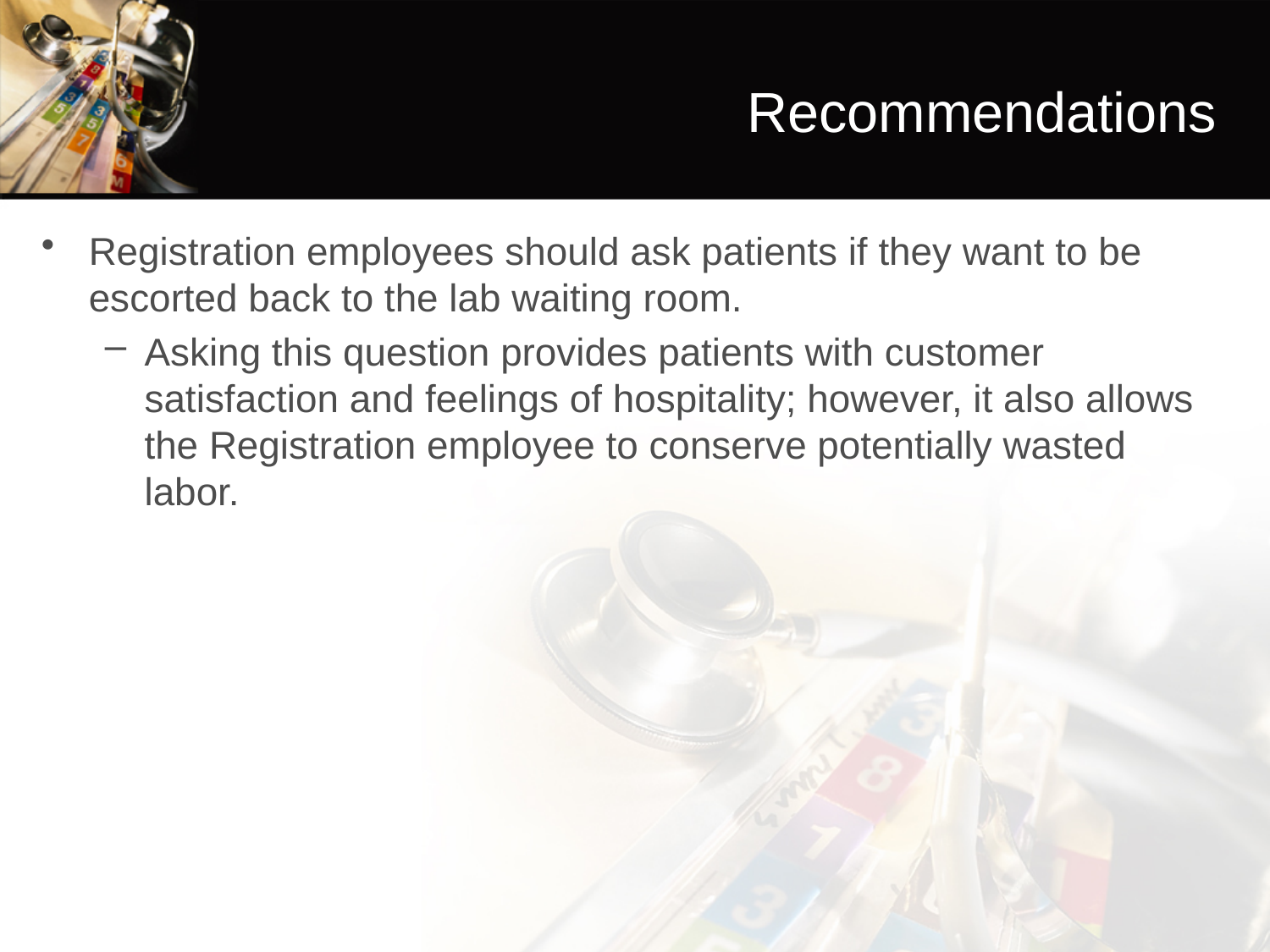

# Recommendations
Registration employees should ask patients if they want to be escorted back to the lab waiting room.
Asking this question provides patients with customer satisfaction and feelings of hospitality; however, it also allows the Registration employee to conserve potentially wasted labor.